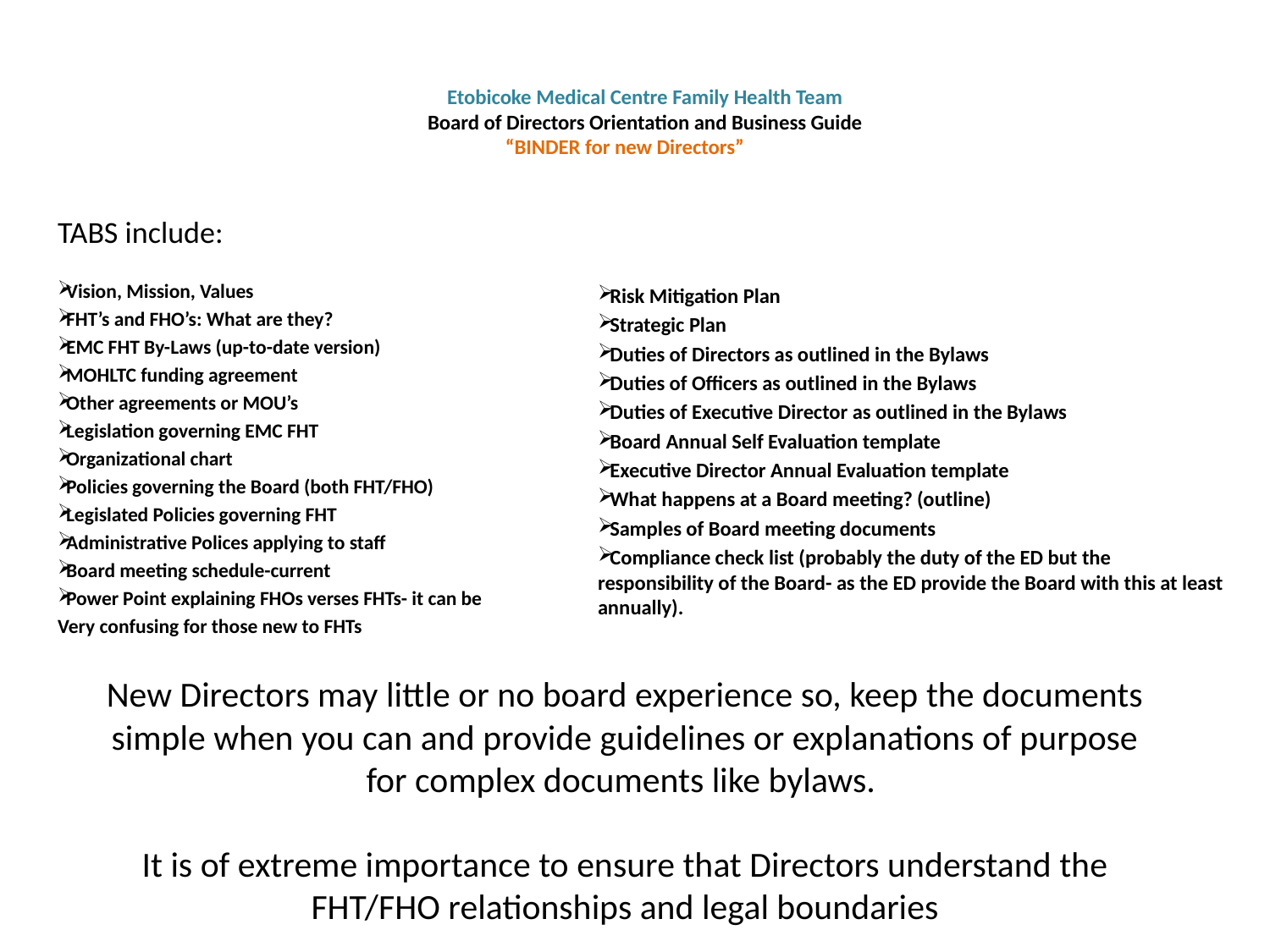

# Etobicoke Medical Centre Family Health Team Board of Directors Orientation and Business Guide “BINDER for new Directors”
TABS include:

Vision, Mission, Values
FHT’s and FHO’s: What are they?
EMC FHT By-Laws (up-to-date version)
MOHLTC funding agreement
Other agreements or MOU’s
Legislation governing EMC FHT
Organizational chart
Policies governing the Board (both FHT/FHO)
Legislated Policies governing FHT
Administrative Polices applying to staff
Board meeting schedule-current
Power Point explaining FHOs verses FHTs- it can be
Very confusing for those new to FHTs

Risk Mitigation Plan
Strategic Plan
Duties of Directors as outlined in the Bylaws
Duties of Officers as outlined in the Bylaws
Duties of Executive Director as outlined in the Bylaws
Board Annual Self Evaluation template
Executive Director Annual Evaluation template
What happens at a Board meeting? (outline)
Samples of Board meeting documents
Compliance check list (probably the duty of the ED but the responsibility of the Board- as the ED provide the Board with this at least annually).

New Directors may little or no board experience so, keep the documents simple when you can and provide guidelines or explanations of purpose for complex documents like bylaws.

It is of extreme importance to ensure that Directors understand the FHT/FHO relationships and legal boundaries